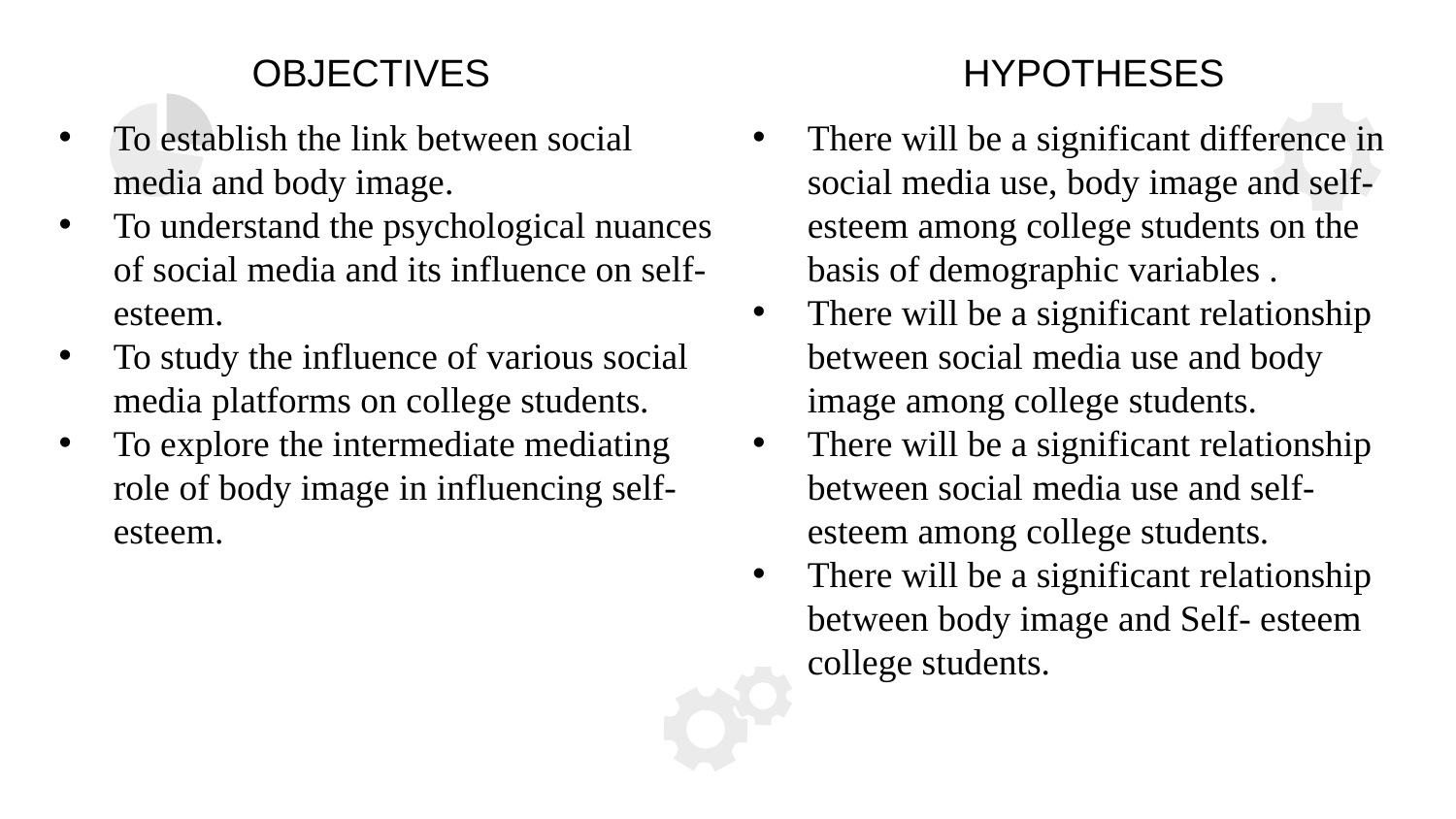

OBJECTIVES
HYPOTHESES
To establish the link between social media and body image.
To understand the psychological nuances of social media and its influence on self-esteem.
To study the influence of various social media platforms on college students.
To explore the intermediate mediating role of body image in influencing self-esteem.
There will be a significant difference in social media use, body image and self-esteem among college students on the basis of demographic variables .
There will be a significant relationship between social media use and body image among college students.
There will be a significant relationship between social media use and self-esteem among college students.
There will be a significant relationship between body image and Self- esteem college students.